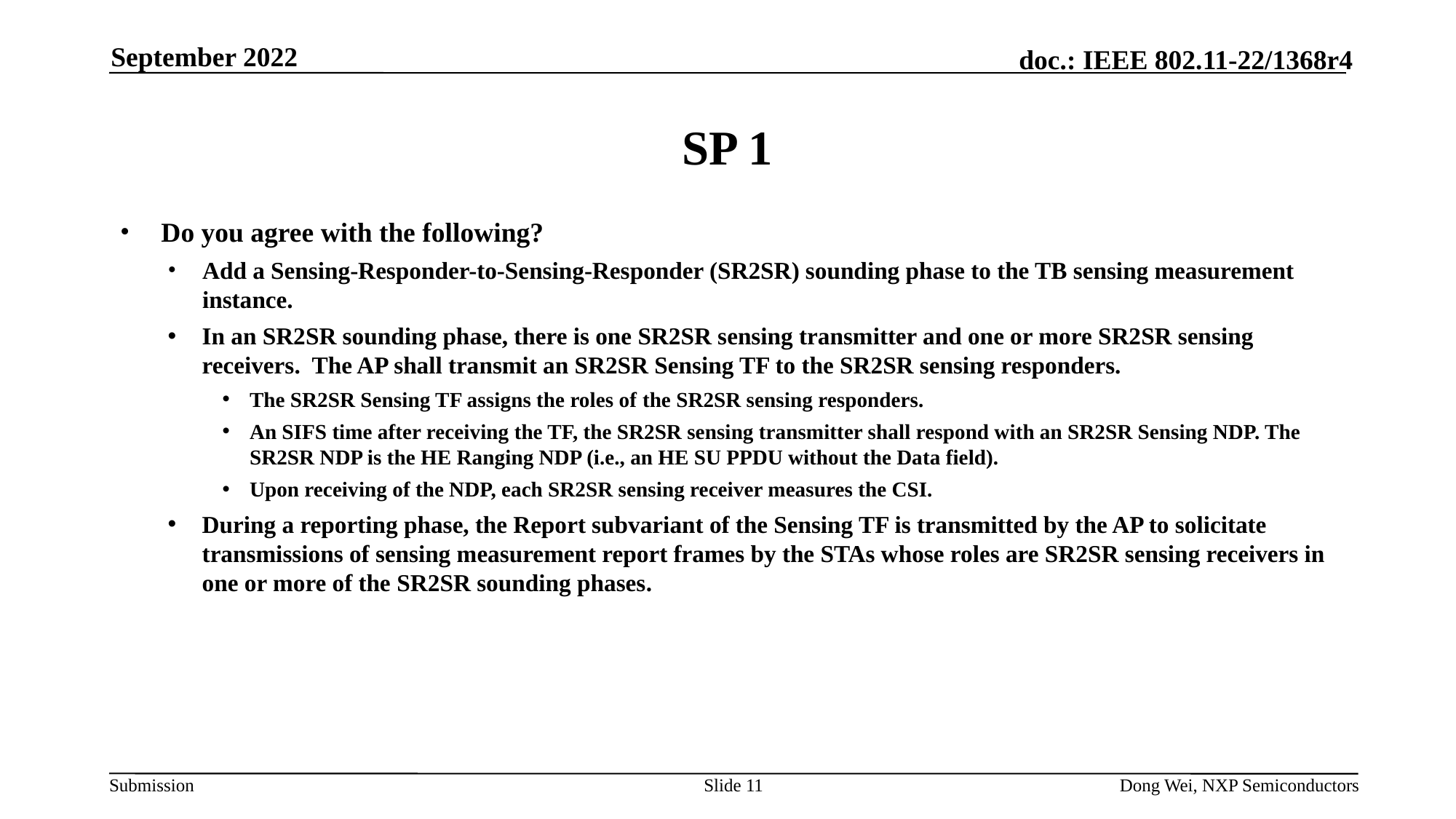

September 2022
# SP 1
Do you agree with the following?
Add a Sensing-Responder-to-Sensing-Responder (SR2SR) sounding phase to the TB sensing measurement instance.
In an SR2SR sounding phase, there is one SR2SR sensing transmitter and one or more SR2SR sensing receivers.  The AP shall transmit an SR2SR Sensing TF to the SR2SR sensing responders.
The SR2SR Sensing TF assigns the roles of the SR2SR sensing responders.
An SIFS time after receiving the TF, the SR2SR sensing transmitter shall respond with an SR2SR Sensing NDP. The SR2SR NDP is the HE Ranging NDP (i.e., an HE SU PPDU without the Data field).
Upon receiving of the NDP, each SR2SR sensing receiver measures the CSI.
During a reporting phase, the Report subvariant of the Sensing TF is transmitted by the AP to solicitate transmissions of sensing measurement report frames by the STAs whose roles are SR2SR sensing receivers in one or more of the SR2SR sounding phases.

Slide 11
Dong Wei, NXP Semiconductors